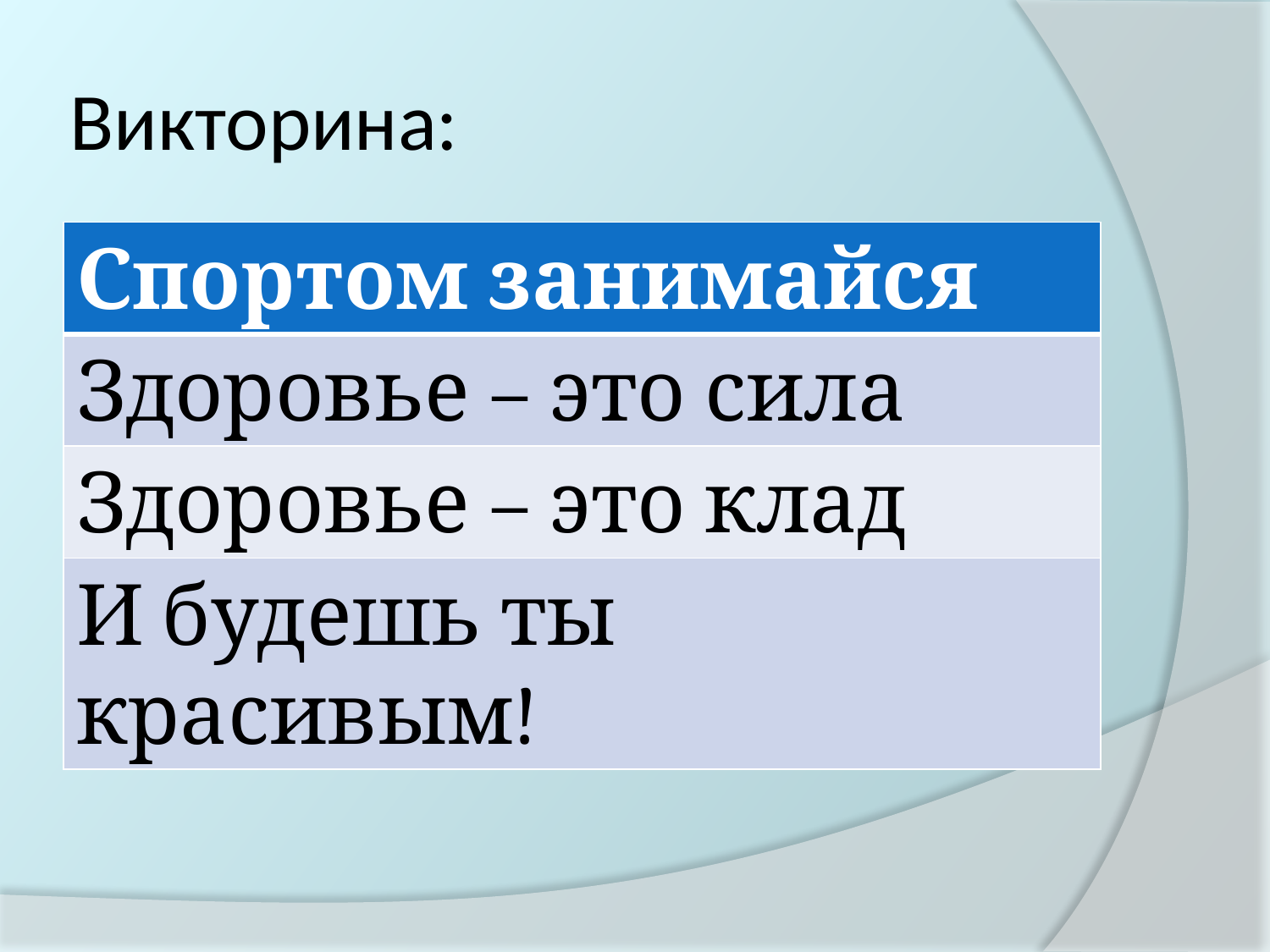

# Викторина:
| Спортом занимайся |
| --- |
| Здоровье – это сила |
| Здоровье – это клад |
| И будешь ты красивым! |